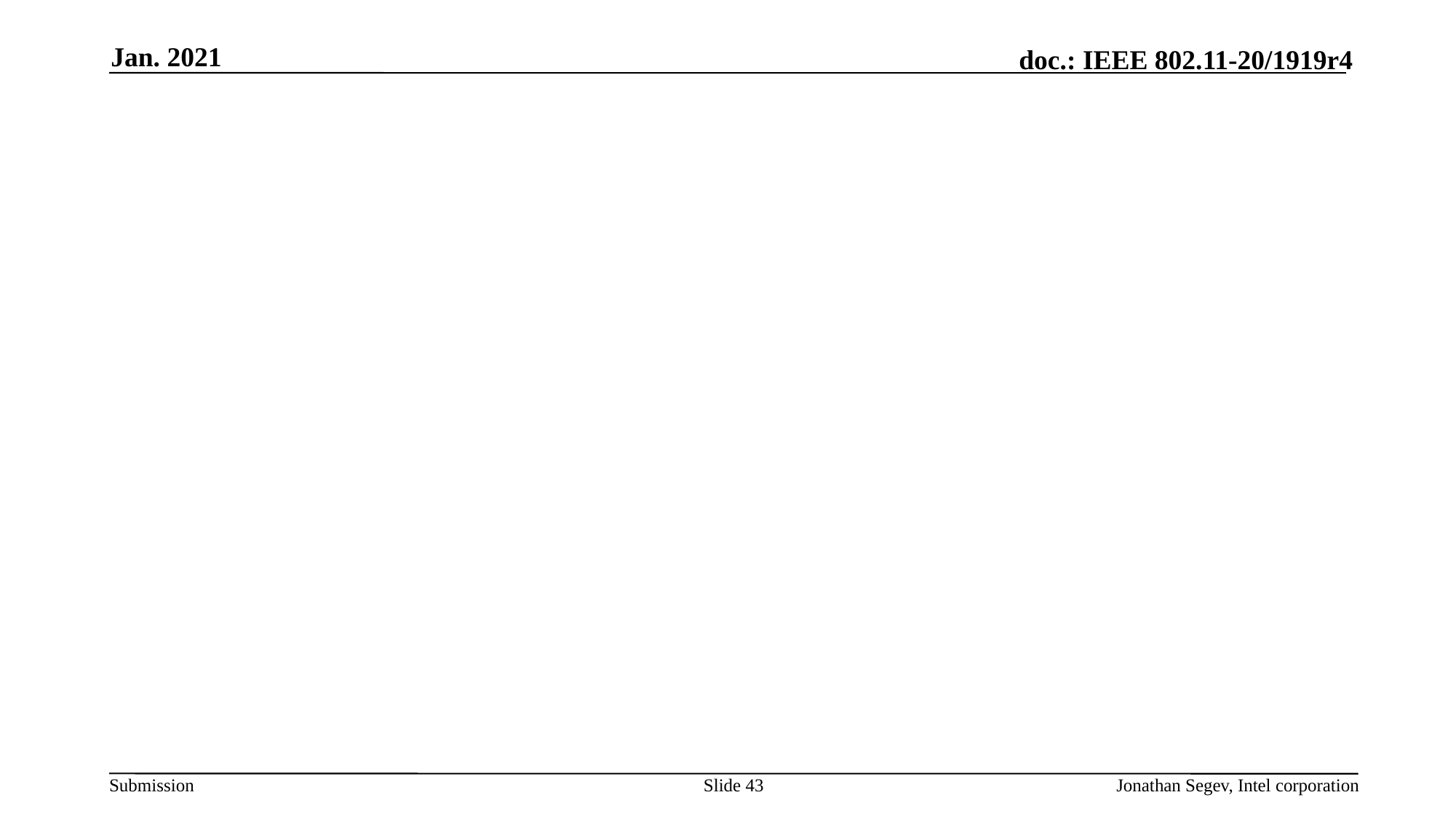

Jan. 2021
#

Slide 43
Jonathan Segev, Intel corporation